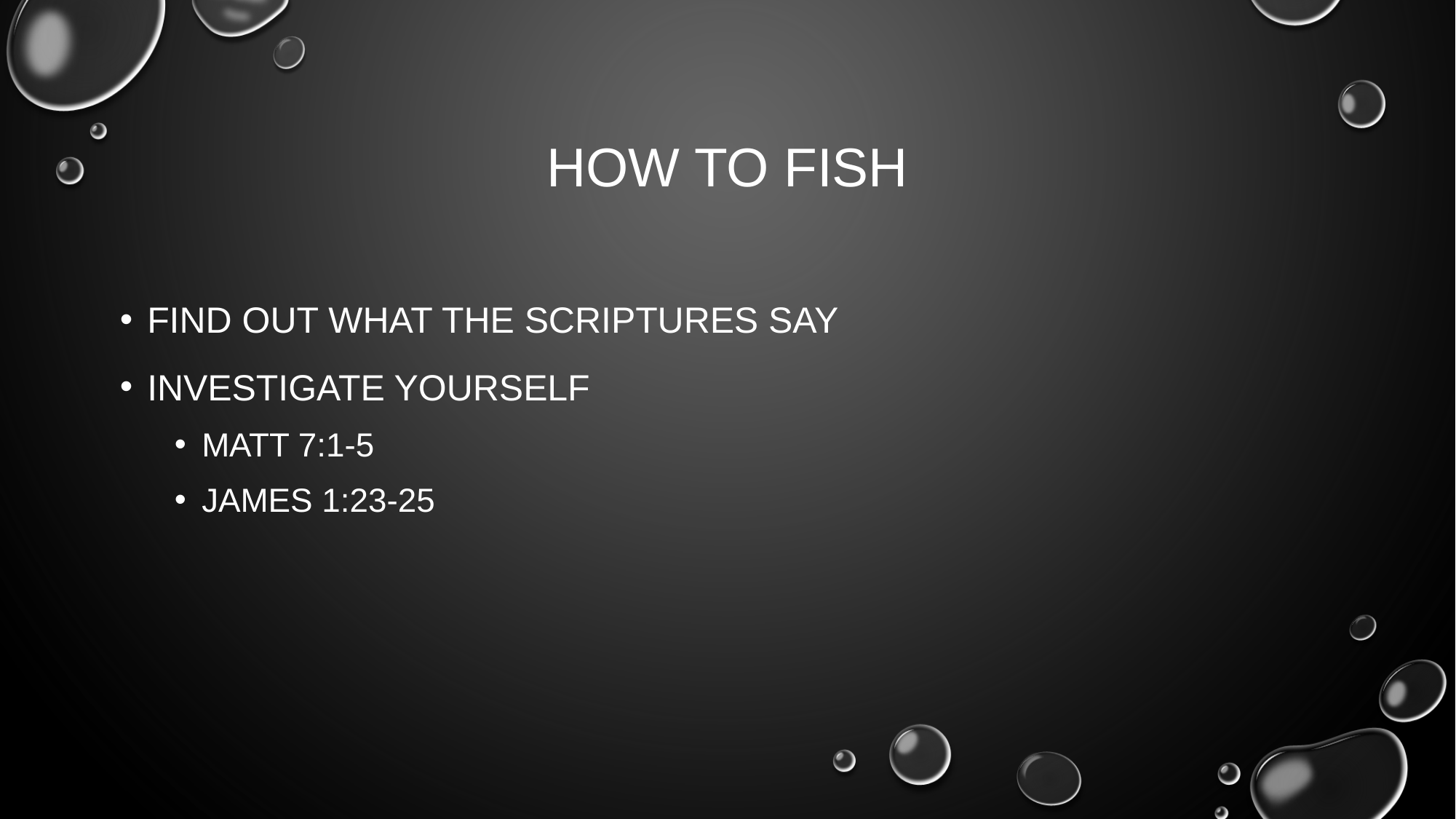

# How to FISH
Find Out what the scriptures say
Investigate yourself
matt 7:1-5
James 1:23-25